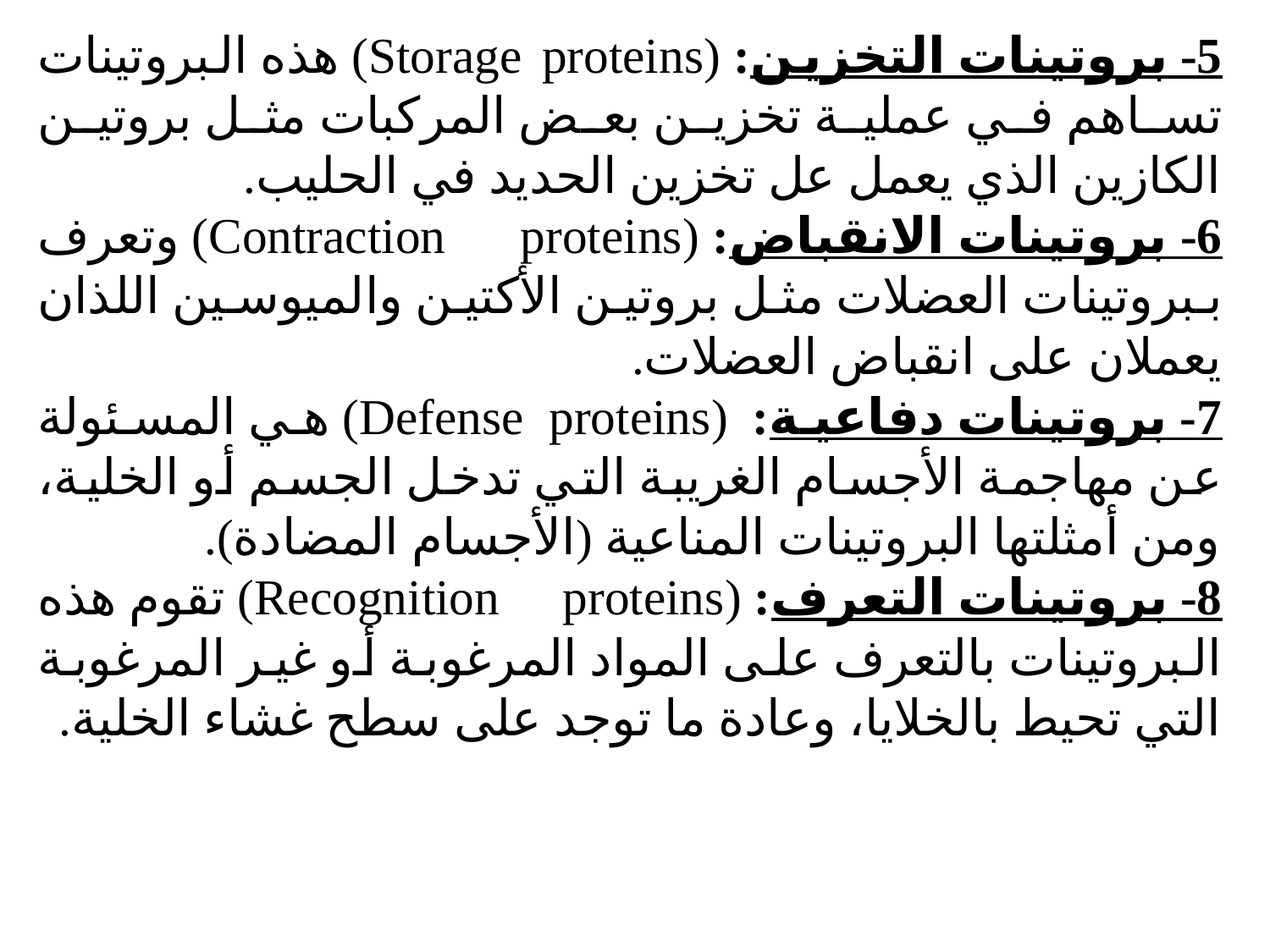

5- بروتينات التخزين: (Storage proteins) هذه البروتينات تساهم في عملية تخزين بعض المركبات مثل بروتين الكازين الذي يعمل عل تخزين الحديد في الحليب.
6- بروتينات الانقباض: (Contraction proteins) وتعرف ببروتينات العضلات مثل بروتين الأكتين والميوسين اللذان يعملان على انقباض العضلات.
7- بروتينات دفاعية:  (Defense proteins) هي المسئولة عن مهاجمة الأجسام الغريبة التي تدخل الجسم أو الخلية، ومن أمثلتها البروتينات المناعية (الأجسام المضادة).
8- بروتينات التعرف: (Recognition proteins) تقوم هذه البروتينات بالتعرف على المواد المرغوبة أو غير المرغوبة التي تحيط بالخلايا، وعادة ما توجد على سطح غشاء الخلية.